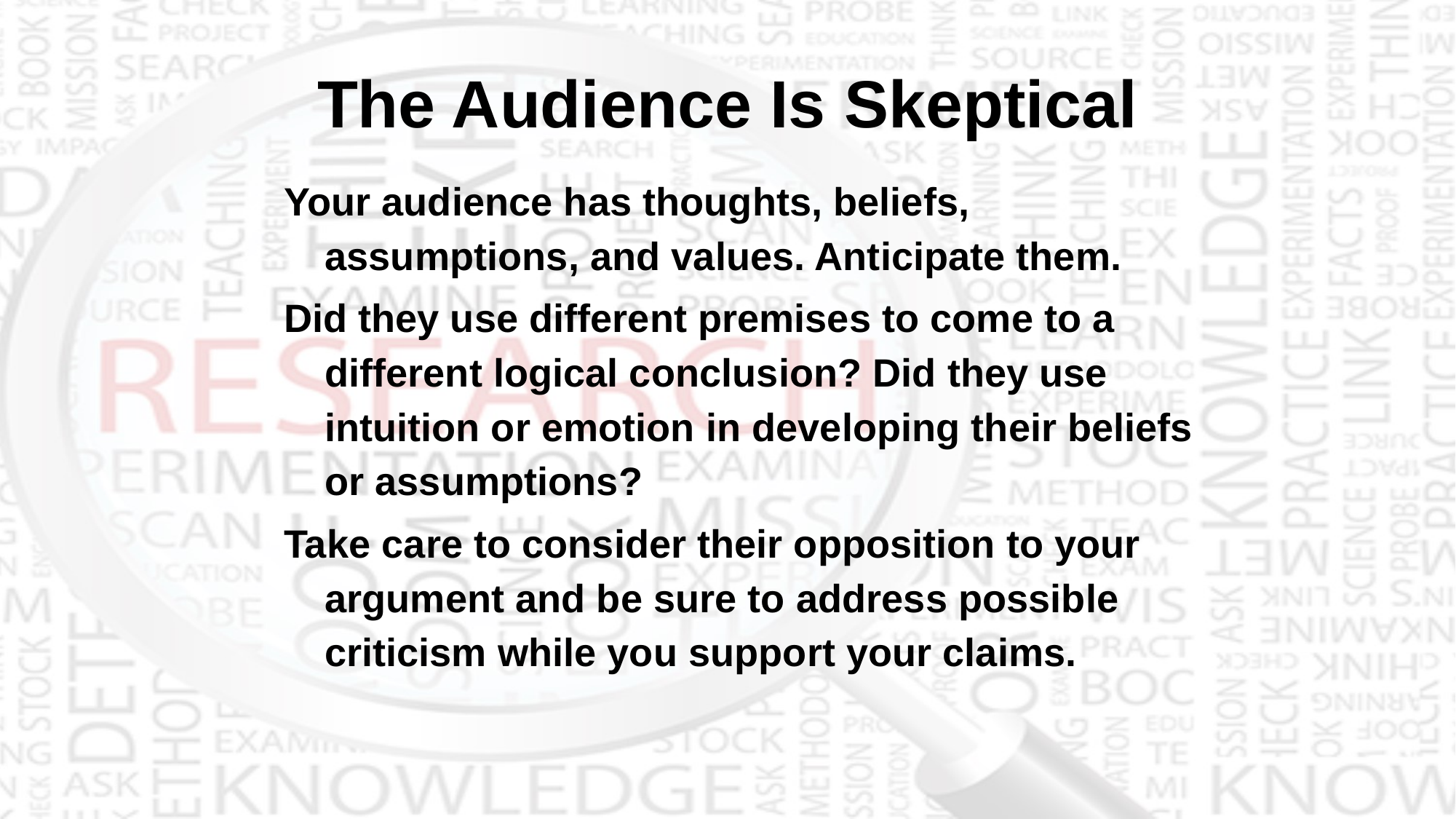

# The Audience Is Skeptical
Your audience has thoughts, beliefs, assumptions, and values. Anticipate them.
Did they use different premises to come to a different logical conclusion? Did they use intuition or emotion in developing their beliefs or assumptions?
Take care to consider their opposition to your argument and be sure to address possible criticism while you support your claims.